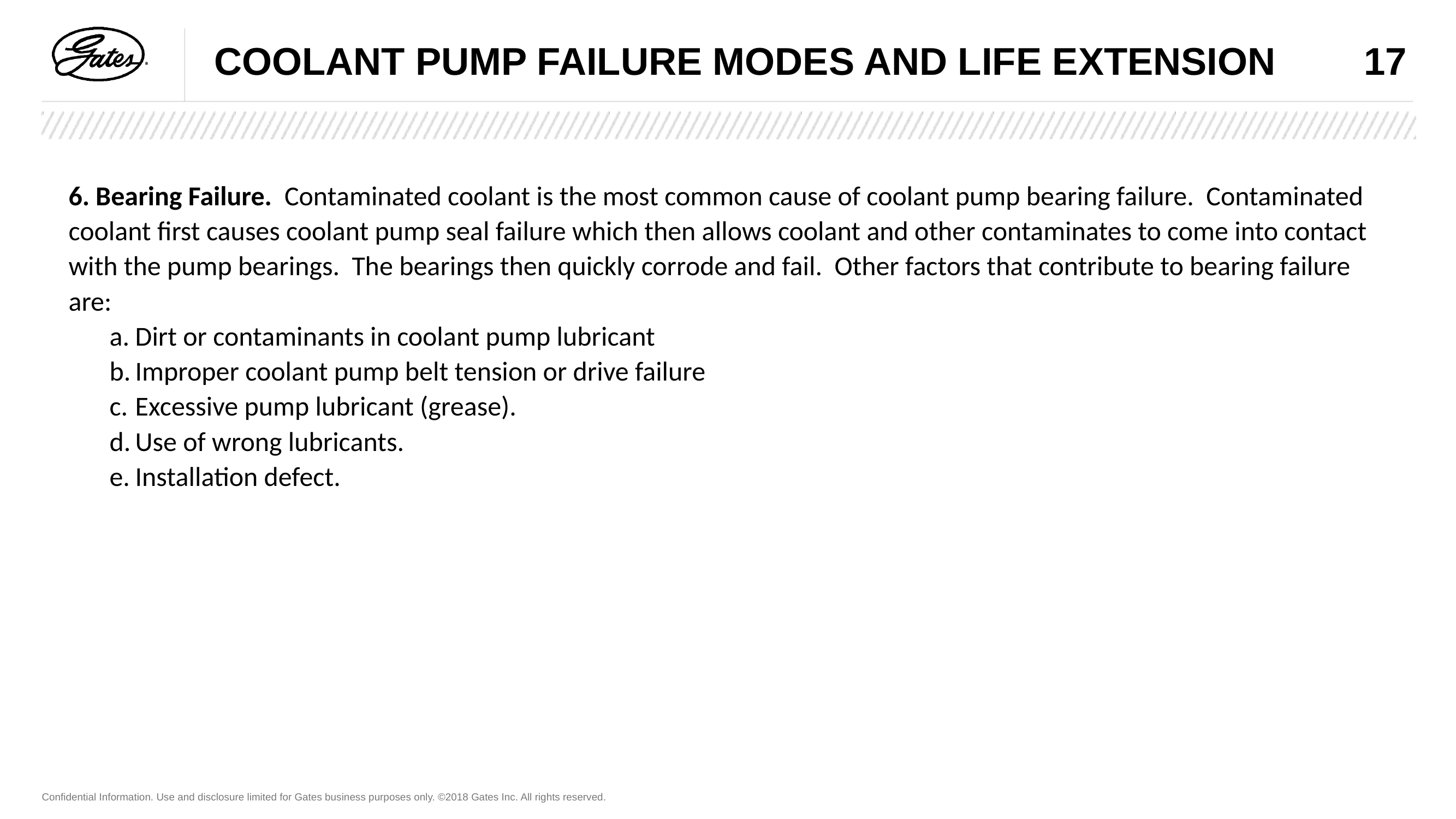

# Coolant pump failure modes and life extension
17
6. Bearing Failure.  Contaminated coolant is the most common cause of coolant pump bearing failure.  Contaminated coolant first causes coolant pump seal failure which then allows coolant and other contaminates to come into contact with the pump bearings.  The bearings then quickly corrode and fail.  Other factors that contribute to bearing failure are:
Dirt or contaminants in coolant pump lubricant
Improper coolant pump belt tension or drive failure
Excessive pump lubricant (grease).
Use of wrong lubricants.
Installation defect.
Confidential Information. Use and disclosure limited for Gates business purposes only. ©2018 Gates Inc. All rights reserved.